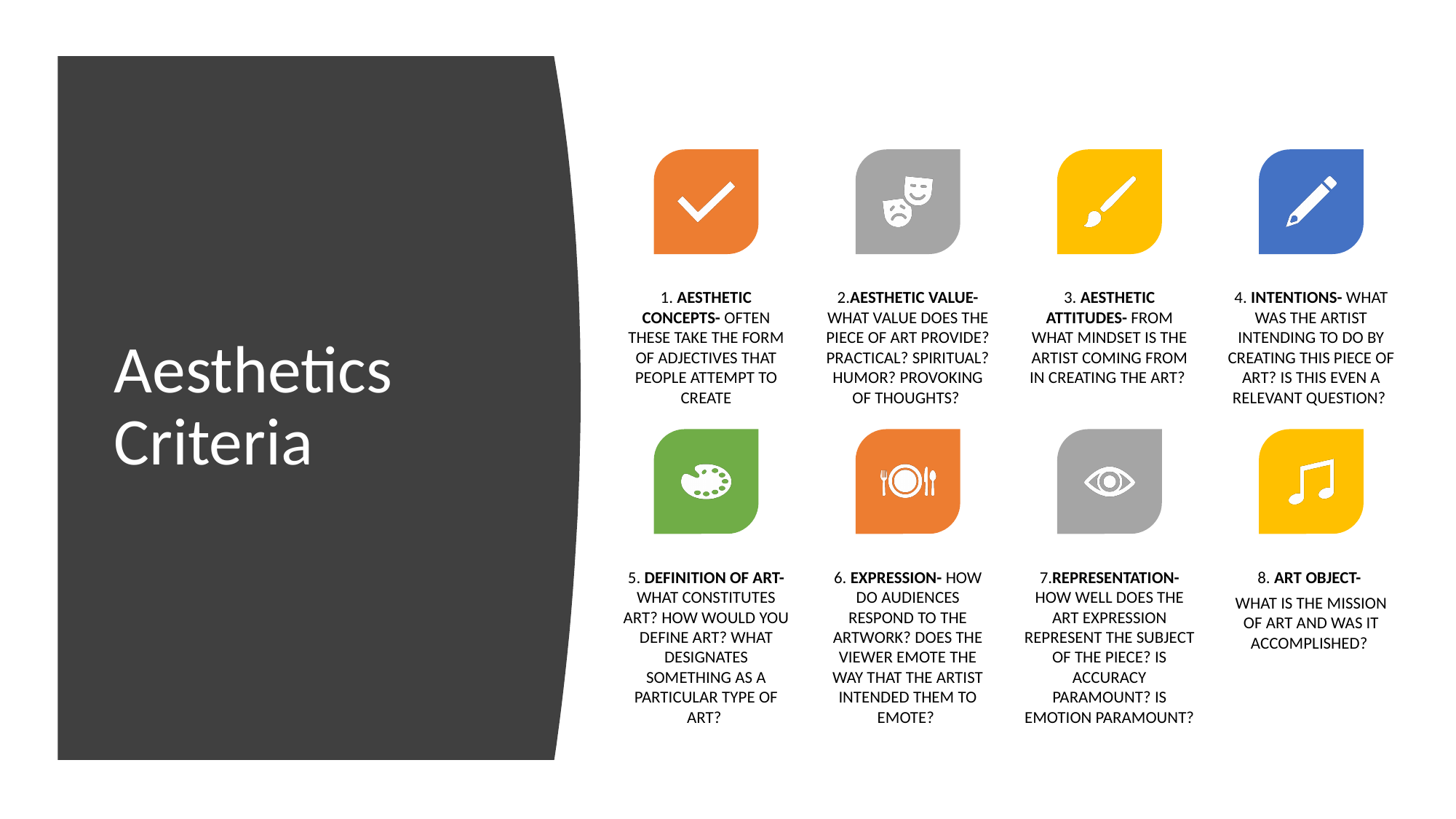

1. Aesthetic Concepts- Often these take the form of adjectives that people attempt to create
2.Aesthetic Value- What value does the piece of art provide? Practical? Spiritual? Humor? Provoking of thoughts?
3. Aesthetic Attitudes- From what mindset is the artist coming from in creating the art?
4. Intentions- What was the artist intending to do by creating this piece of art? Is this even a relevant question?
5. Definition of Art- What constitutes art? How would you define art? What designates something as a particular type of art?
6. Expression- How do audiences respond to the artwork? Does the viewer emote the way that the artist intended them to emote?
7.Representation- How well does the art expression represent the subject of the piece? Is accuracy paramount? Is emotion paramount?
8. Art Object-
What is the mission of art and was it accomplished?

# Aesthetics Criteria